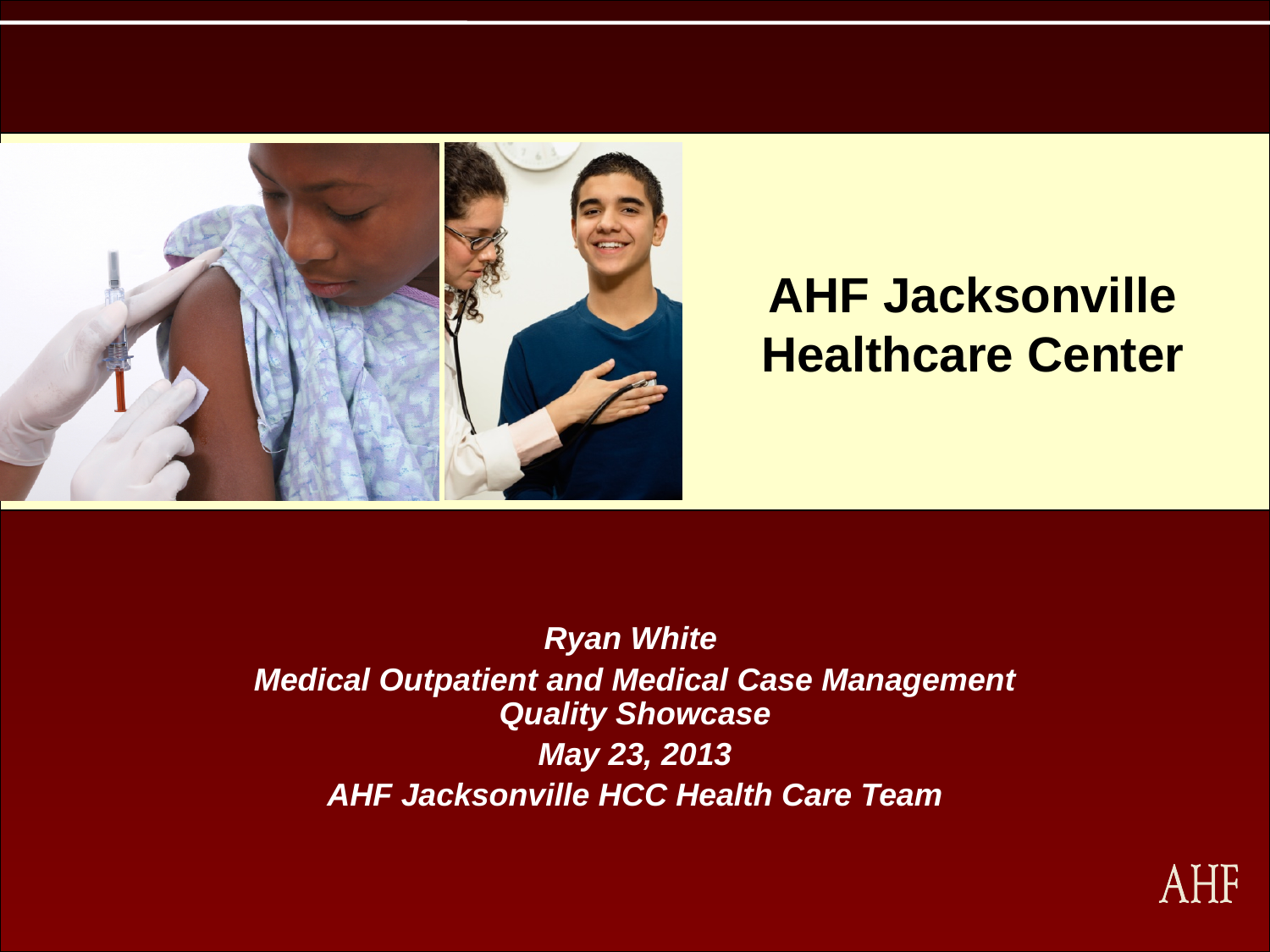

# AHF Jacksonville Healthcare Center
Ryan White
Medical Outpatient and Medical Case Management Quality Showcase
May 23, 2013
AHF Jacksonville HCC Health Care Team